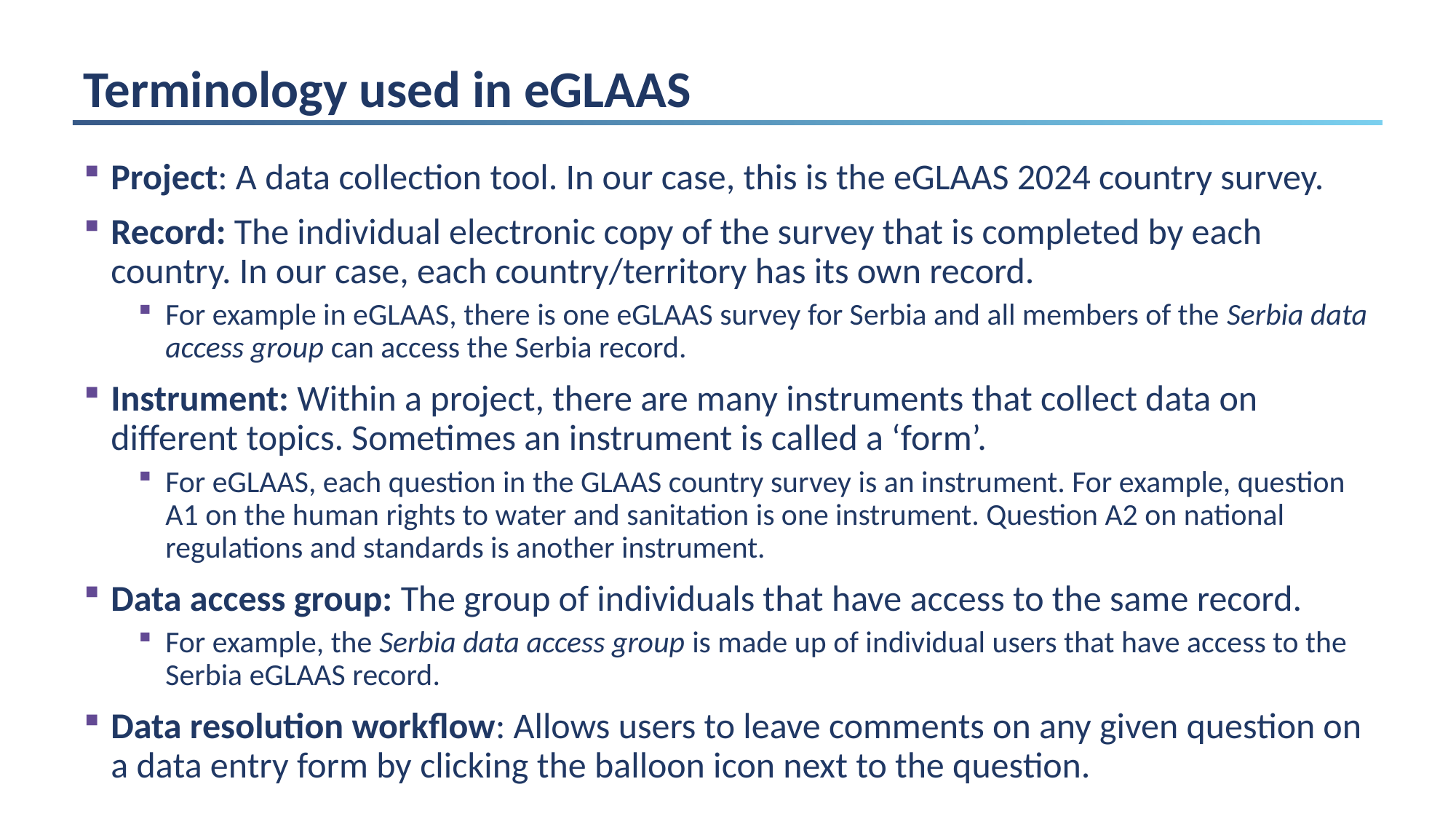

# Terminology used in eGLAAS
Project: A data collection tool. In our case, this is the eGLAAS 2024 country survey.
Record: The individual electronic copy of the survey that is completed by each country. In our case, each country/territory has its own record.
For example in eGLAAS, there is one eGLAAS survey for Serbia and all members of the Serbia data access group can access the Serbia record.
Instrument: Within a project, there are many instruments that collect data on different topics. Sometimes an instrument is called a ‘form’.
For eGLAAS, each question in the GLAAS country survey is an instrument. For example, question A1 on the human rights to water and sanitation is one instrument. Question A2 on national regulations and standards is another instrument.
Data access group: The group of individuals that have access to the same record.
For example, the Serbia data access group is made up of individual users that have access to the Serbia eGLAAS record.
Data resolution workflow: Allows users to leave comments on any given question on a data entry form by clicking the balloon icon next to the question.